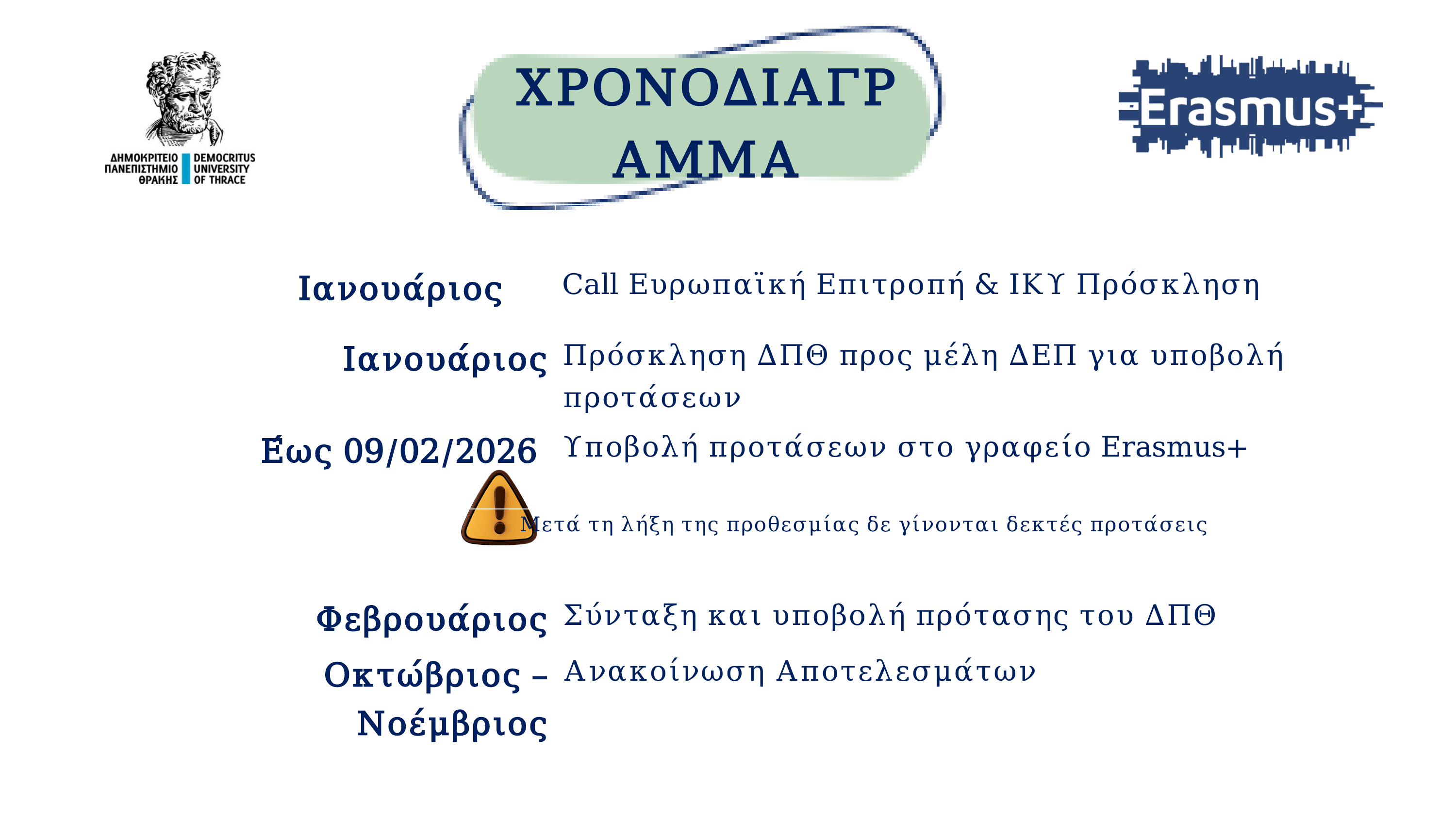

ΧΡΟΝΟΔΙΑΓΡΑΜΜΑ
|  |  |
| --- | --- |
| Ιανουάριος | Call Ευρωπαϊκή Επιτροπή & ΙΚΥ Πρόσκληση |
| Ιανουάριος | Πρόσκληση ΔΠΘ προς μέλη ΔΕΠ για υποβολή προτάσεων |
| Έως 09/02/2026 | Υποβολή προτάσεων στο γραφείο Erasmus+ |
| Μετά τη λήξη της προθεσμίας δε γίνονται δεκτές προτάσεις |  |
| Φεβρουάριος | Σύνταξη και υποβολή πρότασης του ΔΠΘ |
| Οκτώβριος – Νοέμβριος | Ανακοίνωση Αποτελεσμάτων |
|  |  |
|  |  |